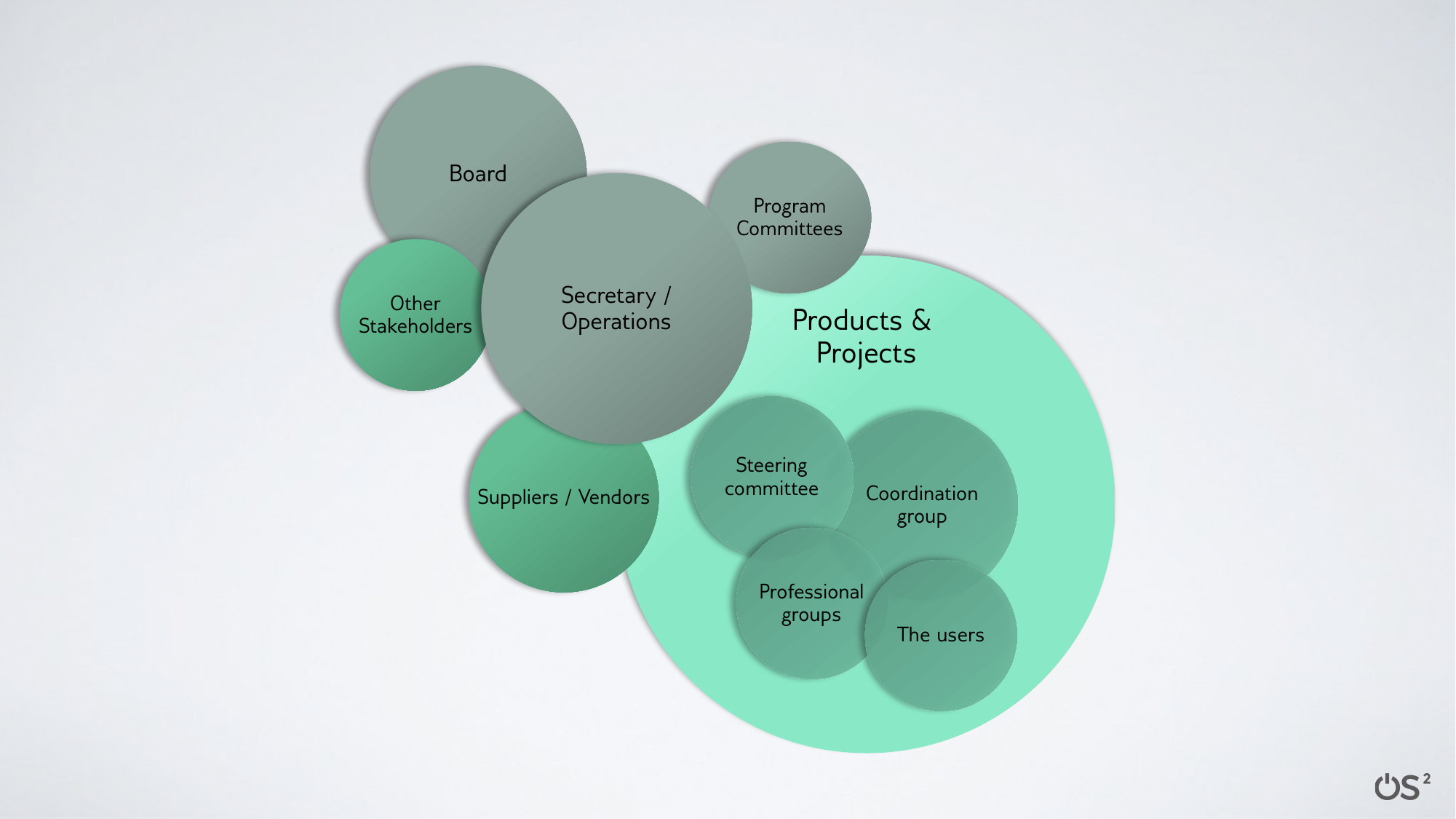

Board
Program Committees
Secretary / Operations
Other Stakeholders

Products &
Projects
Steering committee
Suppliers / Vendors
Coordination group
Professional groups
The users